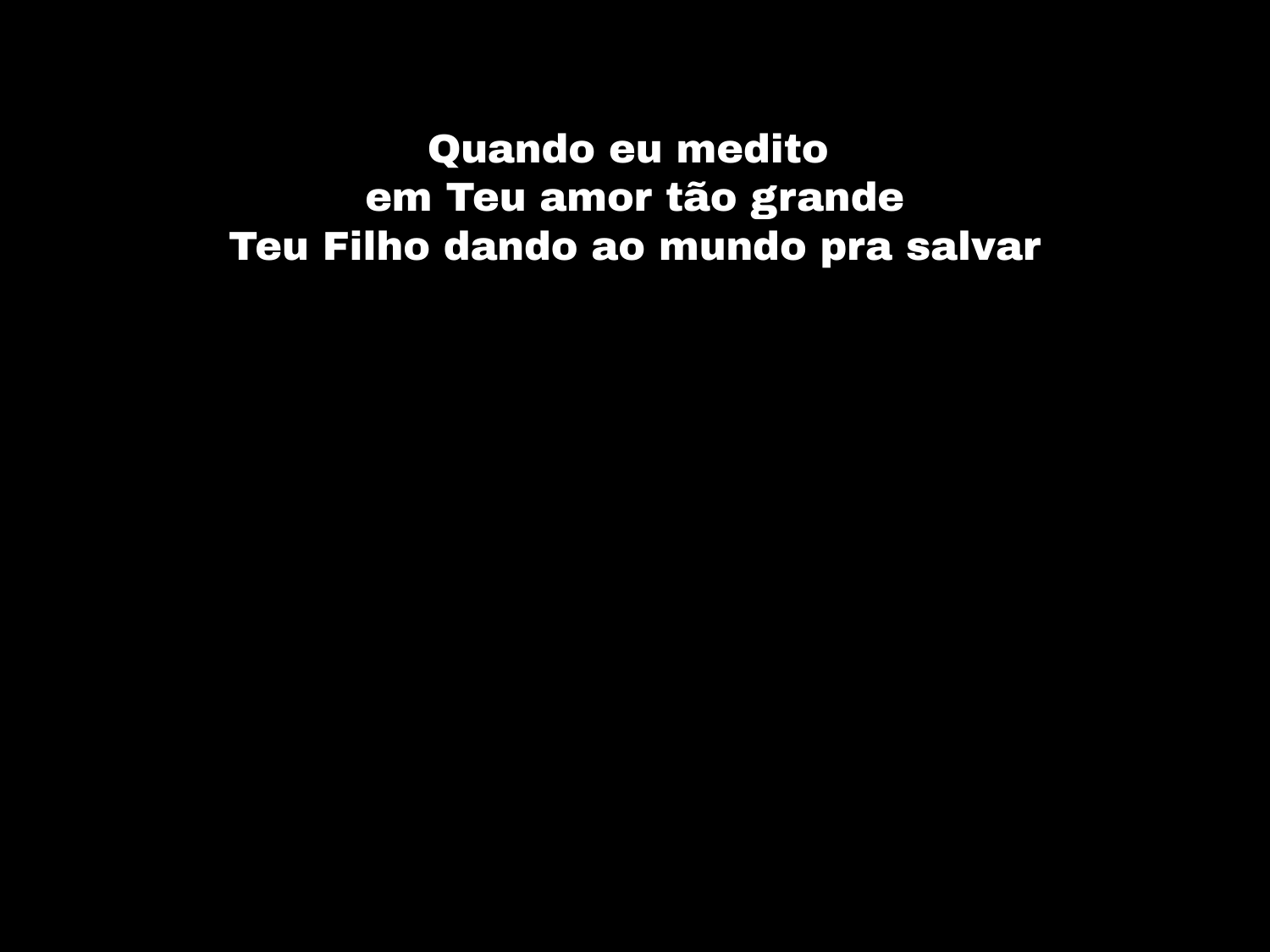

# Quando eu medito em Teu amor tão grande Teu Filho dando ao mundo pra salvar